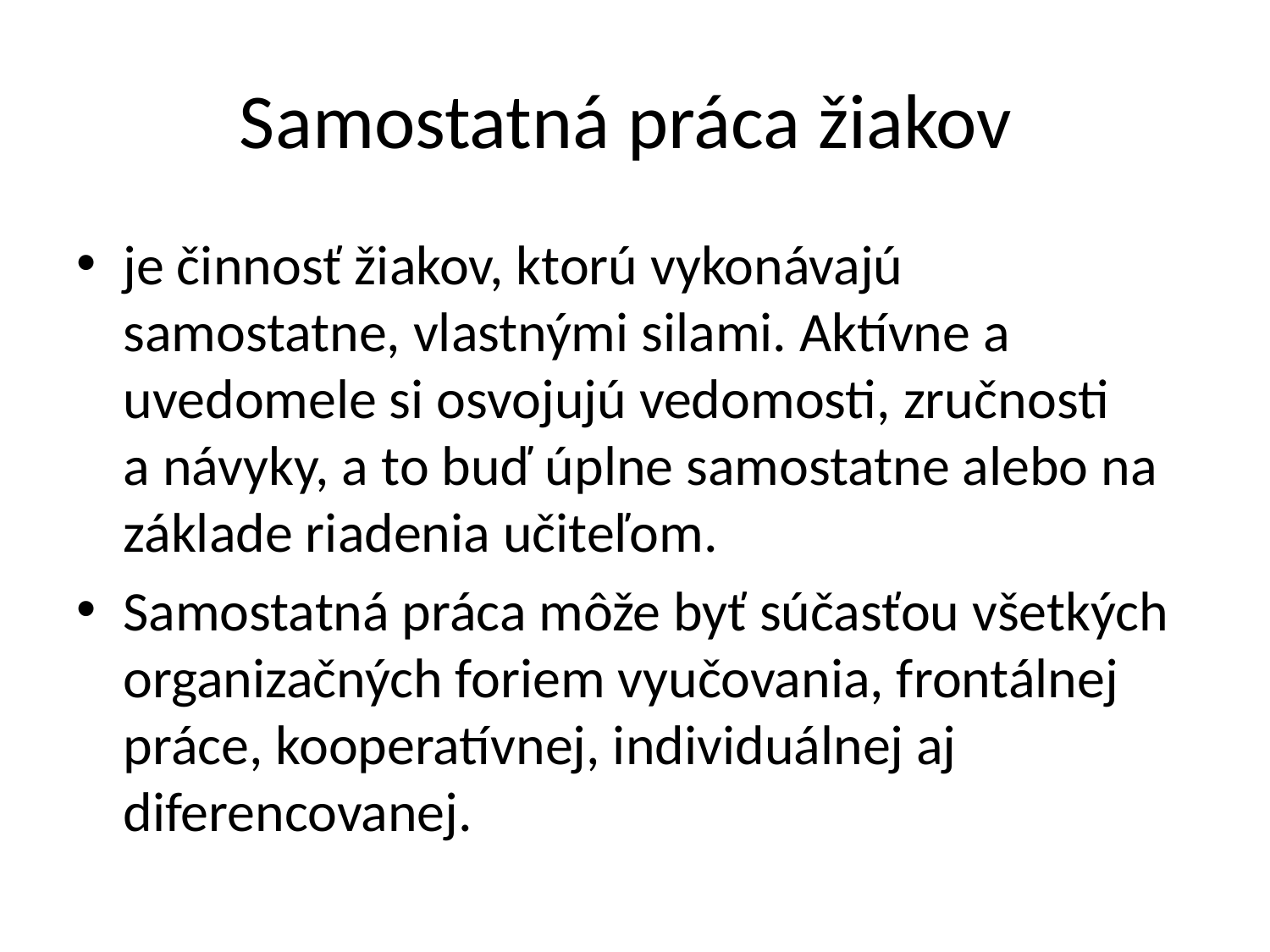

# Samostatná práca žiakov
je činnosť žiakov, ktorú vykonávajú samostatne, vlastnými silami. Aktívne a uvedomele si osvojujú vedomosti, zručnosti a návyky, a to buď úplne samostatne alebo na základe riadenia učiteľom.
Samostatná práca môže byť súčasťou všetkých organizačných foriem vyučovania, frontálnej práce, kooperatívnej, individuálnej aj diferencovanej.